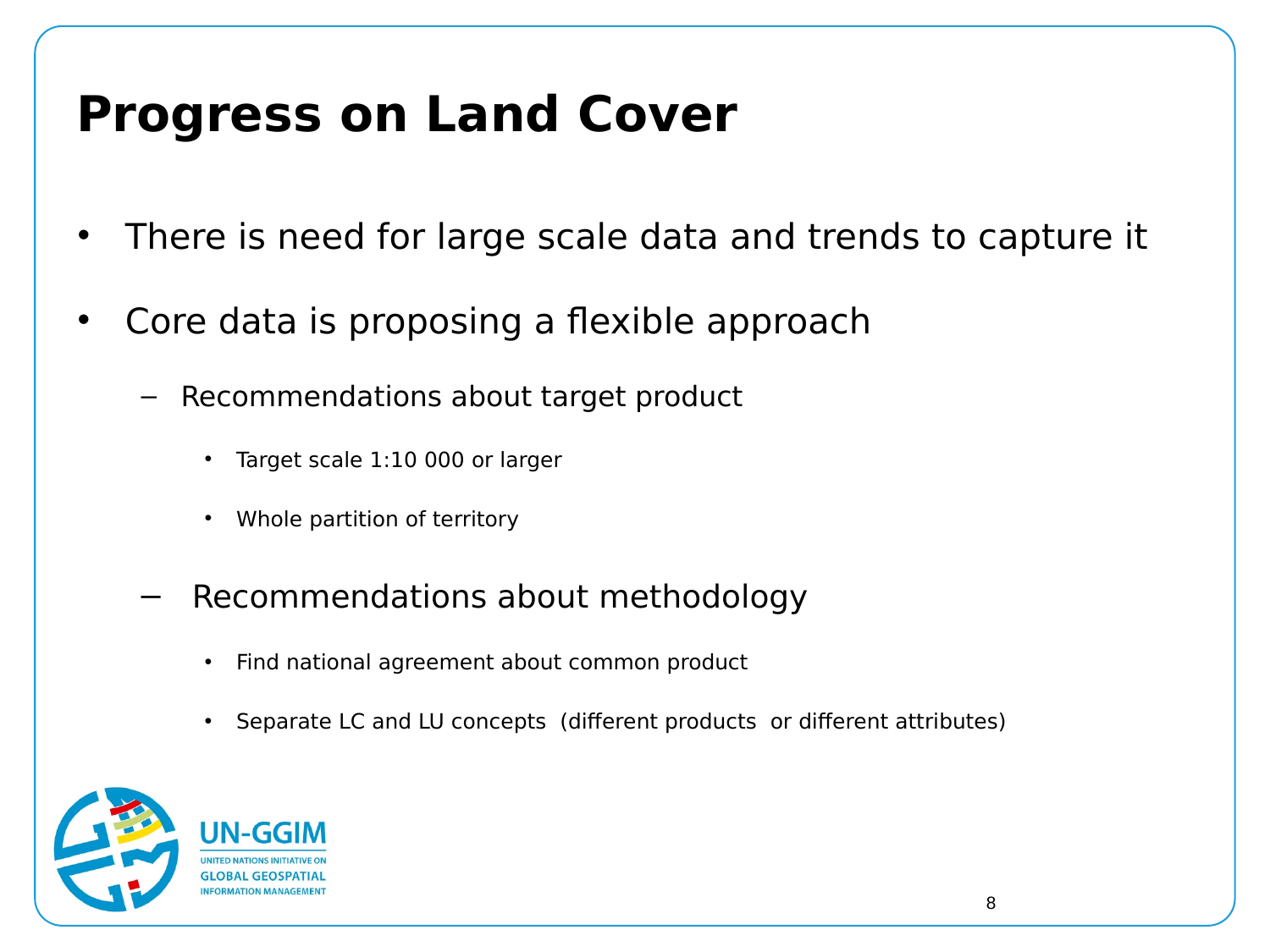

# Progress on Land Cover
There is need for large scale data and trends to capture it
Core data is proposing a flexible approach
Recommendations about target product
Target scale 1:10 000 or larger
Whole partition of territory
 Recommendations about methodology
Find national agreement about common product
Separate LC and LU concepts  (different products  or different attributes)
8